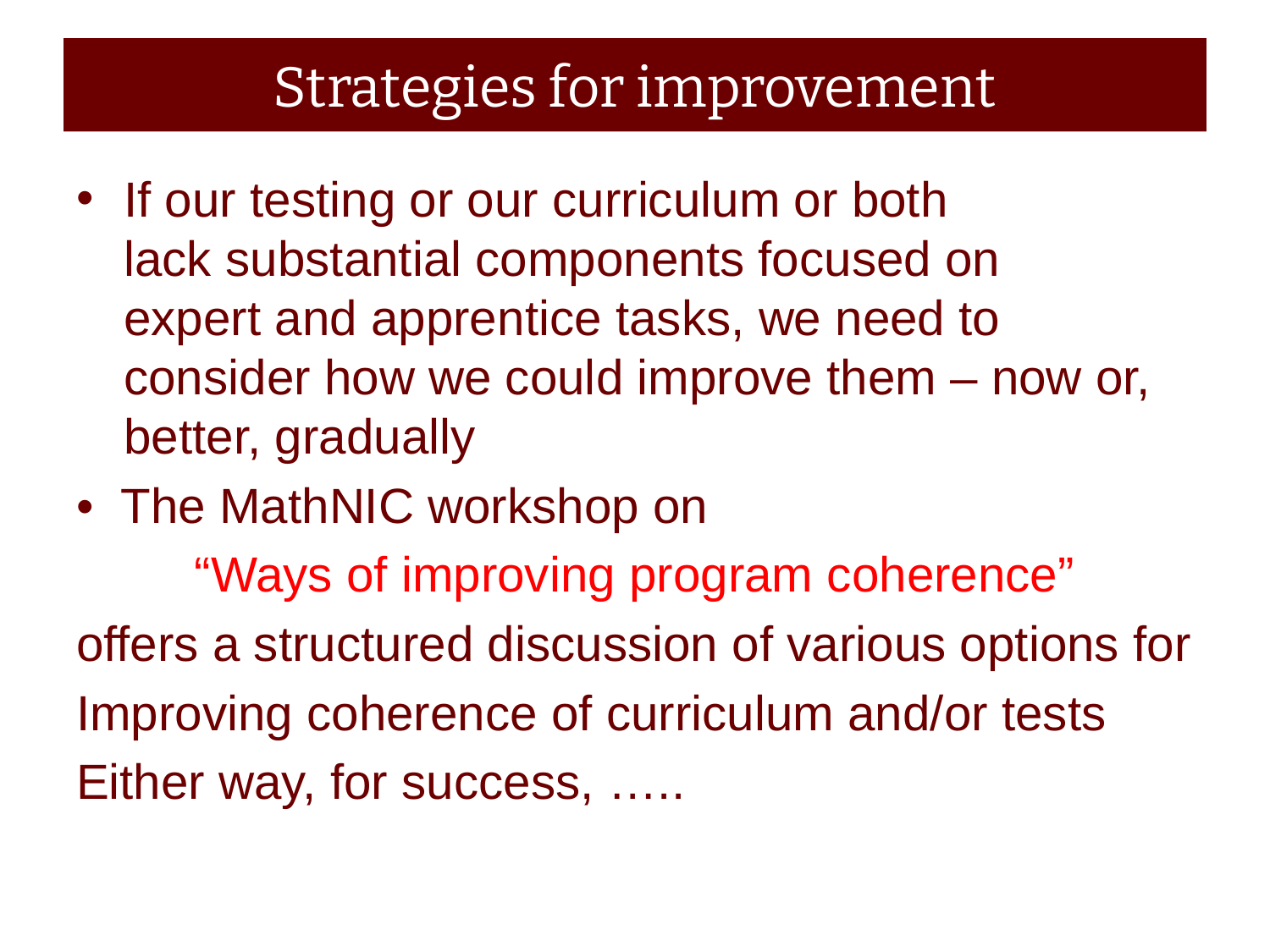

# Strategies for improvement
If our testing or our curriculum or both
lack substantial components focused on
expert and apprentice tasks, we need to consider how we could improve them – now or, better, gradually
•  The MathNIC workshop on
“Ways of improving program coherence”
offers a structured discussion of various options for
Improving coherence of curriculum and/or tests
Either way, for success, …..